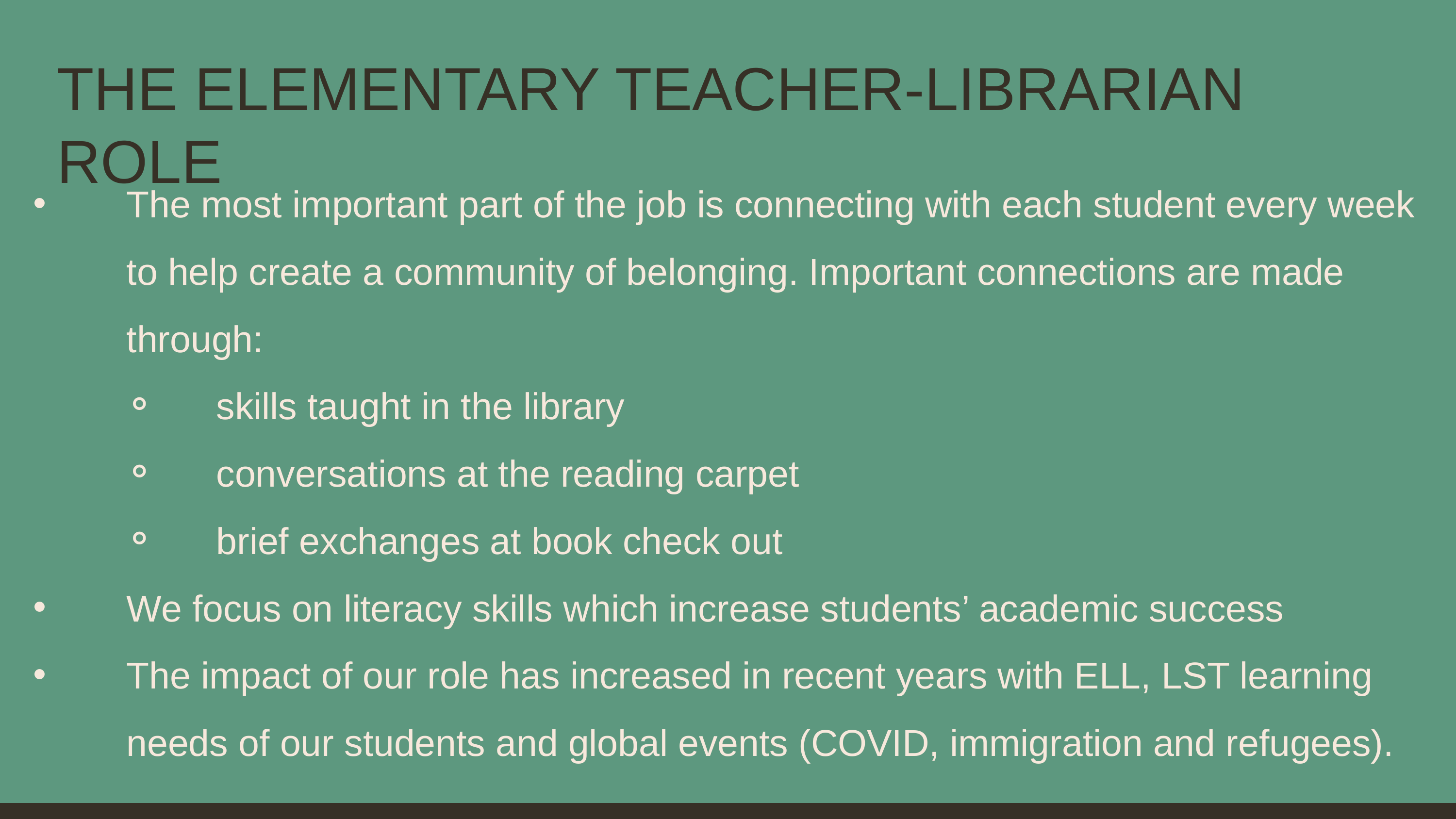

THE ELEMENTARY TEACHER-LIBRARIAN ROLE
The most important part of the job is connecting with each student every week to help create a community of belonging. Important connections are made through:
skills taught in the library
conversations at the reading carpet
brief exchanges at book check out
We focus on literacy skills which increase students’ academic success
The impact of our role has increased in recent years with ELL, LST learning needs of our students and global events (COVID, immigration and refugees).